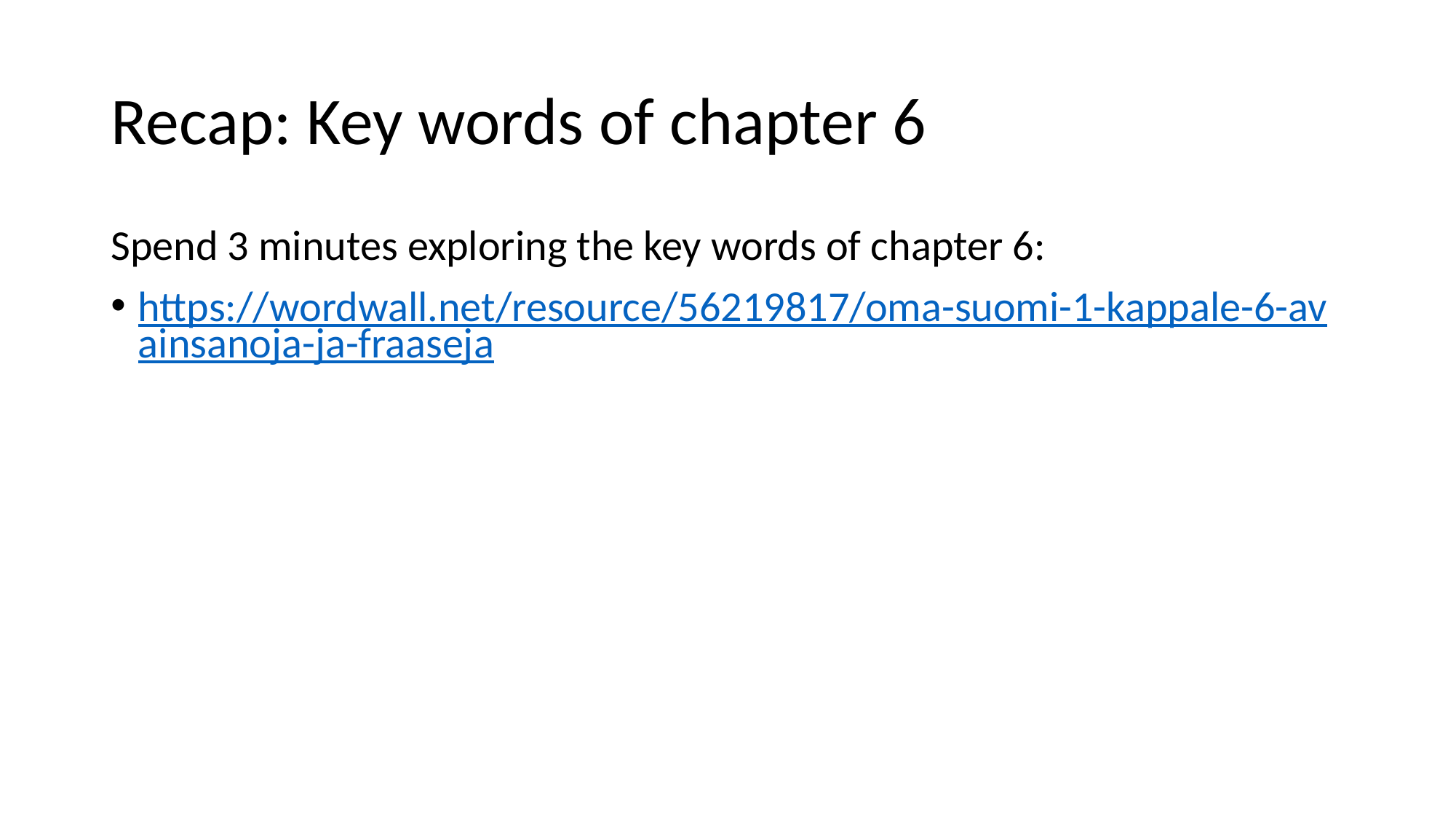

# Recap: Key words of chapter 6
Spend 3 minutes exploring the key words of chapter 6:
https://wordwall.net/resource/56219817/oma-suomi-1-kappale-6-avainsanoja-ja-fraaseja